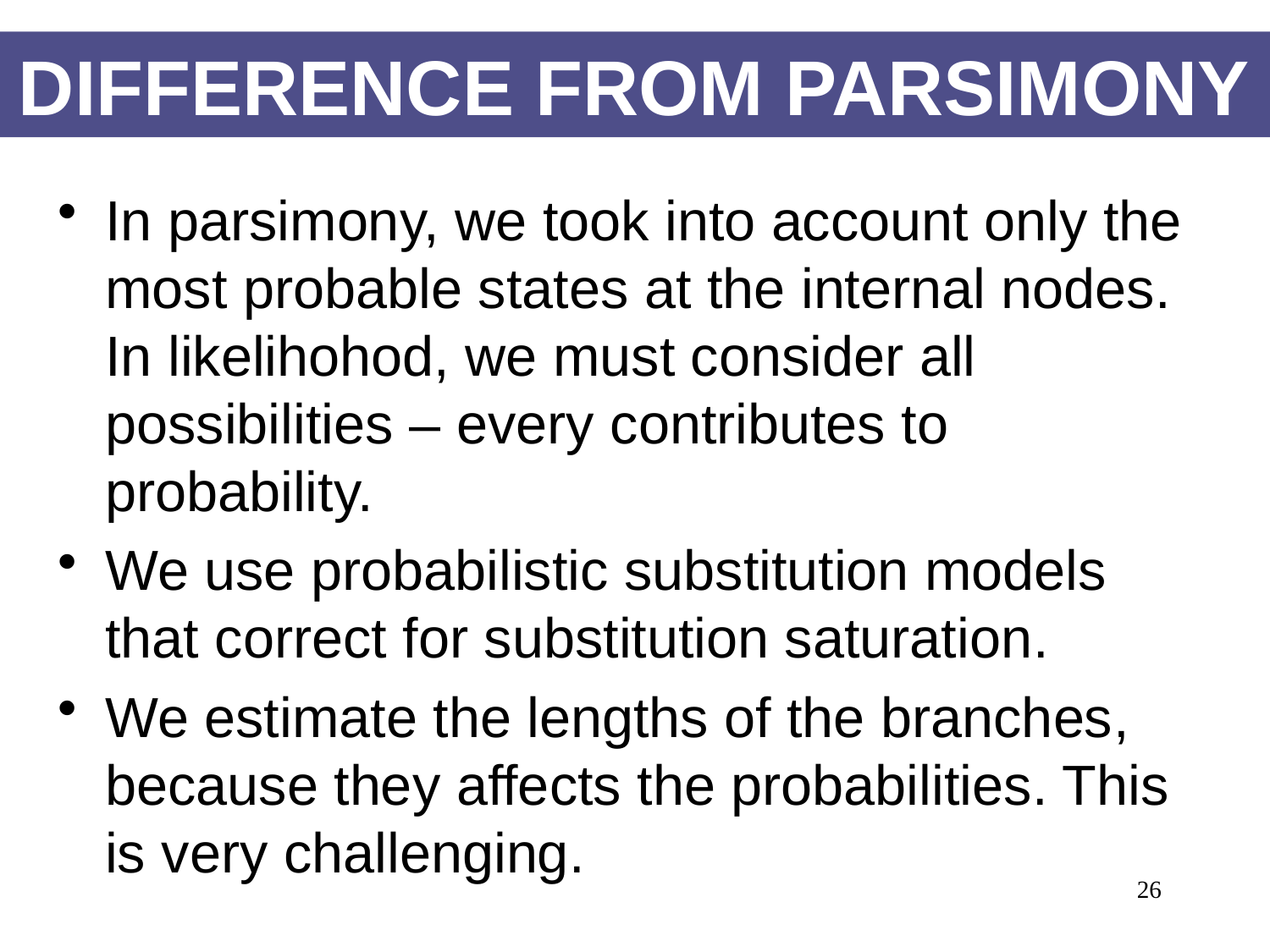

DIFFERENCE FROM PARSIMONY

In parsimony, we took into account only the most probable states at the internal nodes. In likelihohod, we must consider all possibilities – every contributes to probability.
We use probabilistic substitution models that correct for substitution saturation.
We estimate the lengths of the branches, because they affects the probabilities. This is very challenging.
26